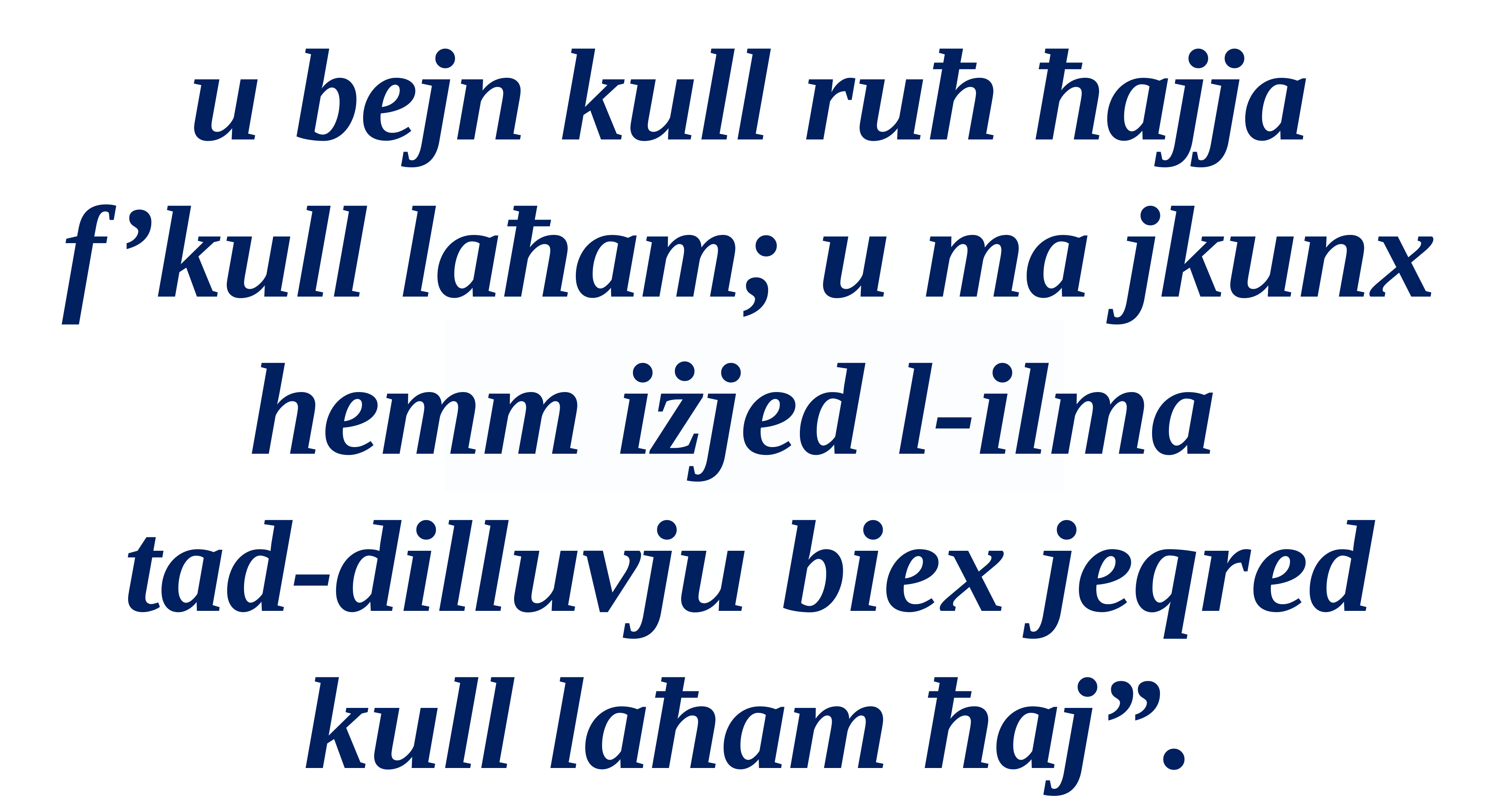

u bejn kull ruħ ħajja f’kull laħam; u ma jkunx hemm iżjed l-ilma
tad-dilluvju biex jeqred kull laħam ħaj”.